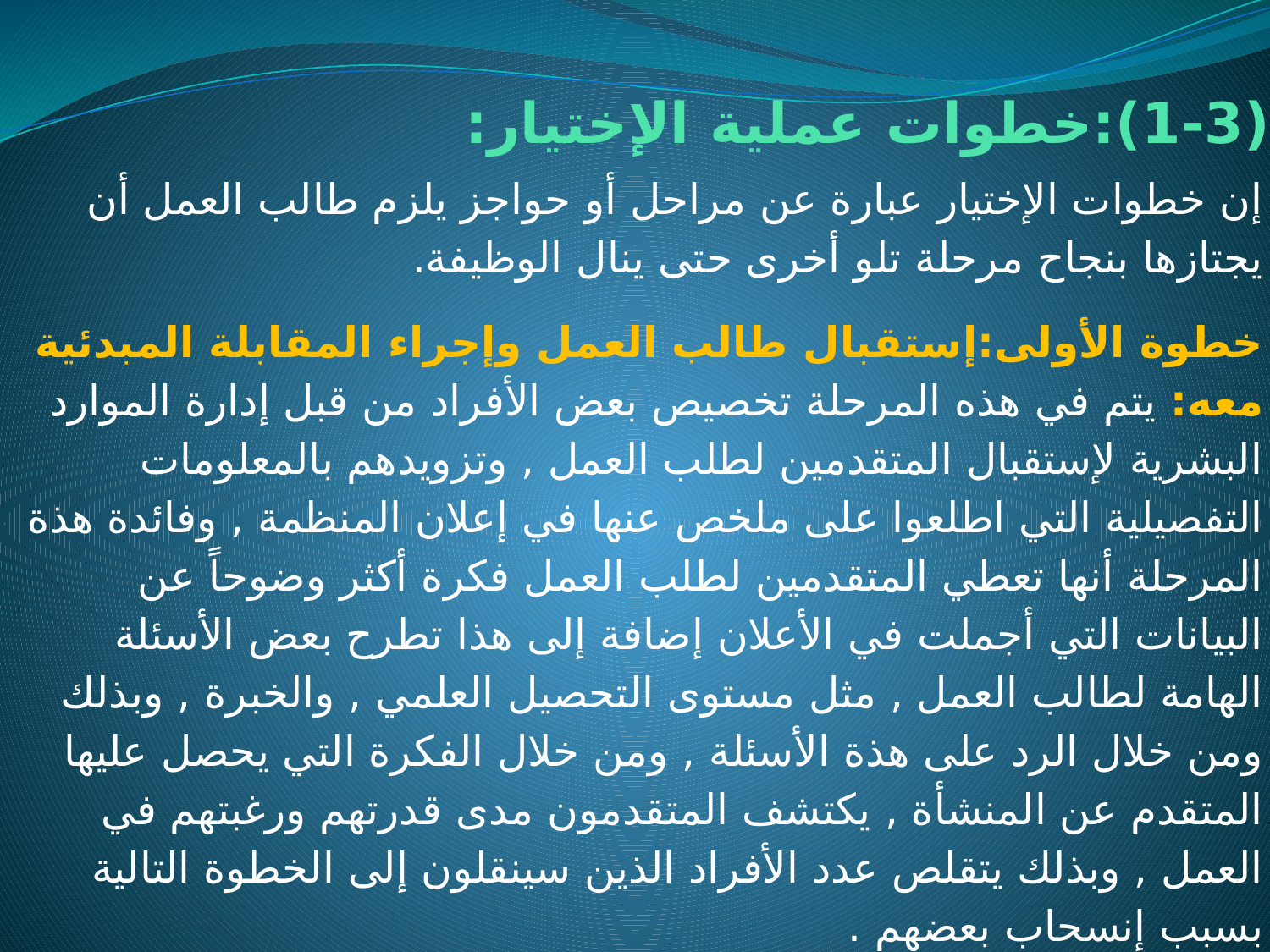

# (1-3):خطوات عملية الإختيار:
إن خطوات الإختيار عبارة عن مراحل أو حواجز يلزم طالب العمل أن يجتازها بنجاح مرحلة تلو أخرى حتى ينال الوظيفة.
خطوة الأولى:إستقبال طالب العمل وإجراء المقابلة المبدئية معه: يتم في هذه المرحلة تخصيص بعض الأفراد من قبل إدارة الموارد البشرية لإستقبال المتقدمين لطلب العمل , وتزويدهم بالمعلومات التفصيلية التي اطلعوا على ملخص عنها في إعلان المنظمة , وفائدة هذة المرحلة أنها تعطي المتقدمين لطلب العمل فكرة أكثر وضوحاً عن البيانات التي أجملت في الأعلان إضافة إلى هذا تطرح بعض الأسئلة الهامة لطالب العمل , مثل مستوى التحصيل العلمي , والخبرة , وبذلك ومن خلال الرد على هذة الأسئلة , ومن خلال الفكرة التي يحصل عليها المتقدم عن المنشأة , يكتشف المتقدمون مدى قدرتهم ورغبتهم في العمل , وبذلك يتقلص عدد الأفراد الذين سينقلون إلى الخطوة التالية بسبب إنسحاب بعضهم .